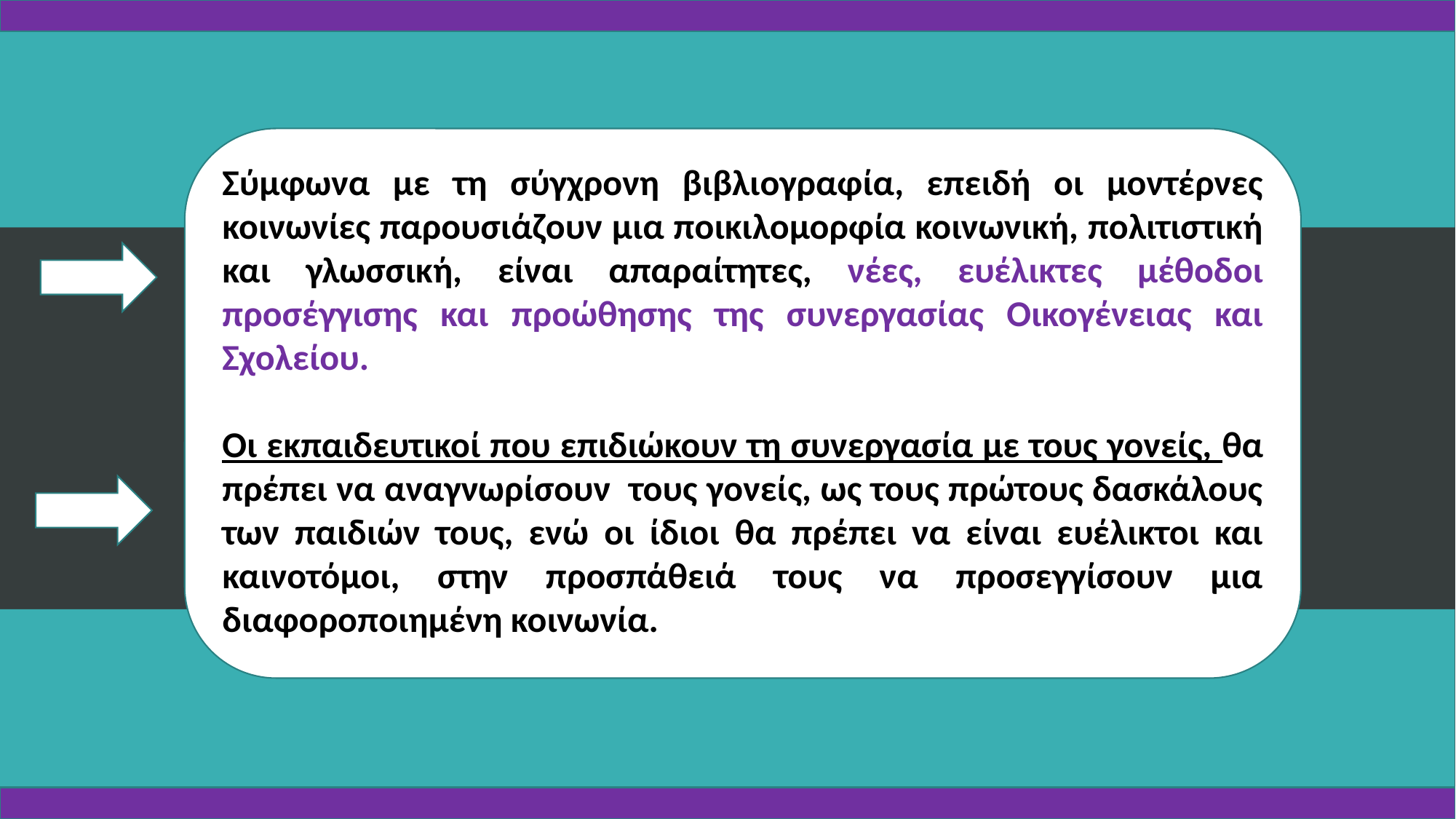

Σύμφωνα με τη σύγχρονη βιβλιογραφία, επειδή οι μοντέρνες κοινωνίες παρουσιάζουν μια ποικιλομορφία κοινωνική, πολιτιστική και γλωσσική, είναι απαραίτητες, νέες, ευέλικτες μέθοδοι προσέγγισης και προώθησης της συνεργασίας Οικογένειας και Σχολείου.

Οι εκπαιδευτικοί που επιδιώκουν τη συνεργασία με τους γονείς, θα πρέπει να αναγνωρίσουν  τους γονείς, ως τους πρώτους δασκάλους των παιδιών τους, ενώ οι ίδιοι θα πρέπει να είναι ευέλικτοι και καινοτόμοι, στην προσπάθειά τους να προσεγγίσουν μια διαφοροποιημένη κοινωνία.